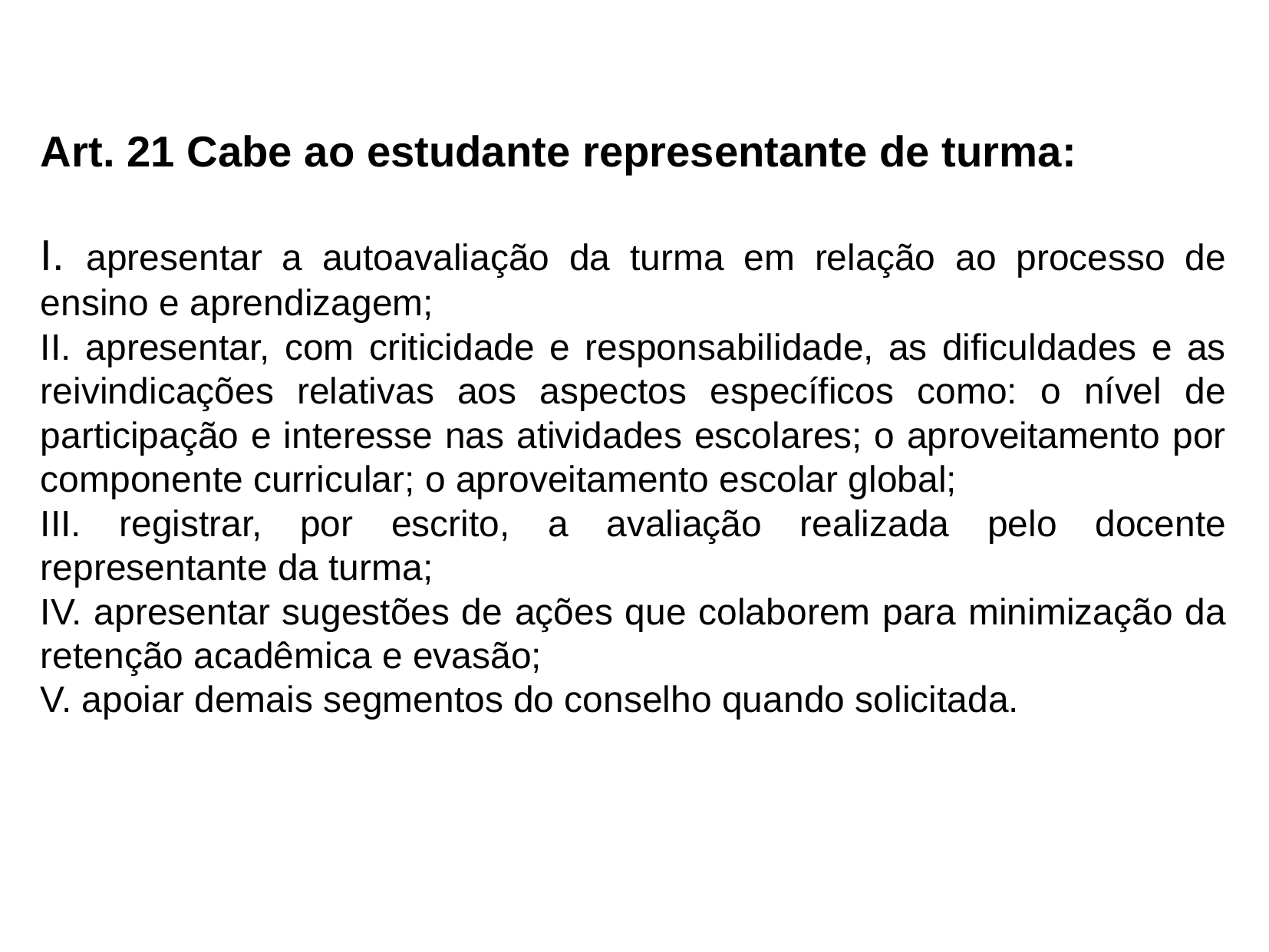

Art. 21 Cabe ao estudante representante de turma:

I. apresentar a autoavaliação da turma em relação ao processo de ensino e aprendizagem;
II. apresentar, com criticidade e responsabilidade, as dificuldades e as reivindicações relativas aos aspectos específicos como: o nível de participação e interesse nas atividades escolares; o aproveitamento por componente curricular; o aproveitamento escolar global;
III. registrar, por escrito, a avaliação realizada pelo docente representante da turma;
IV. apresentar sugestões de ações que colaborem para minimização da retenção acadêmica e evasão;
V. apoiar demais segmentos do conselho quando solicitada.